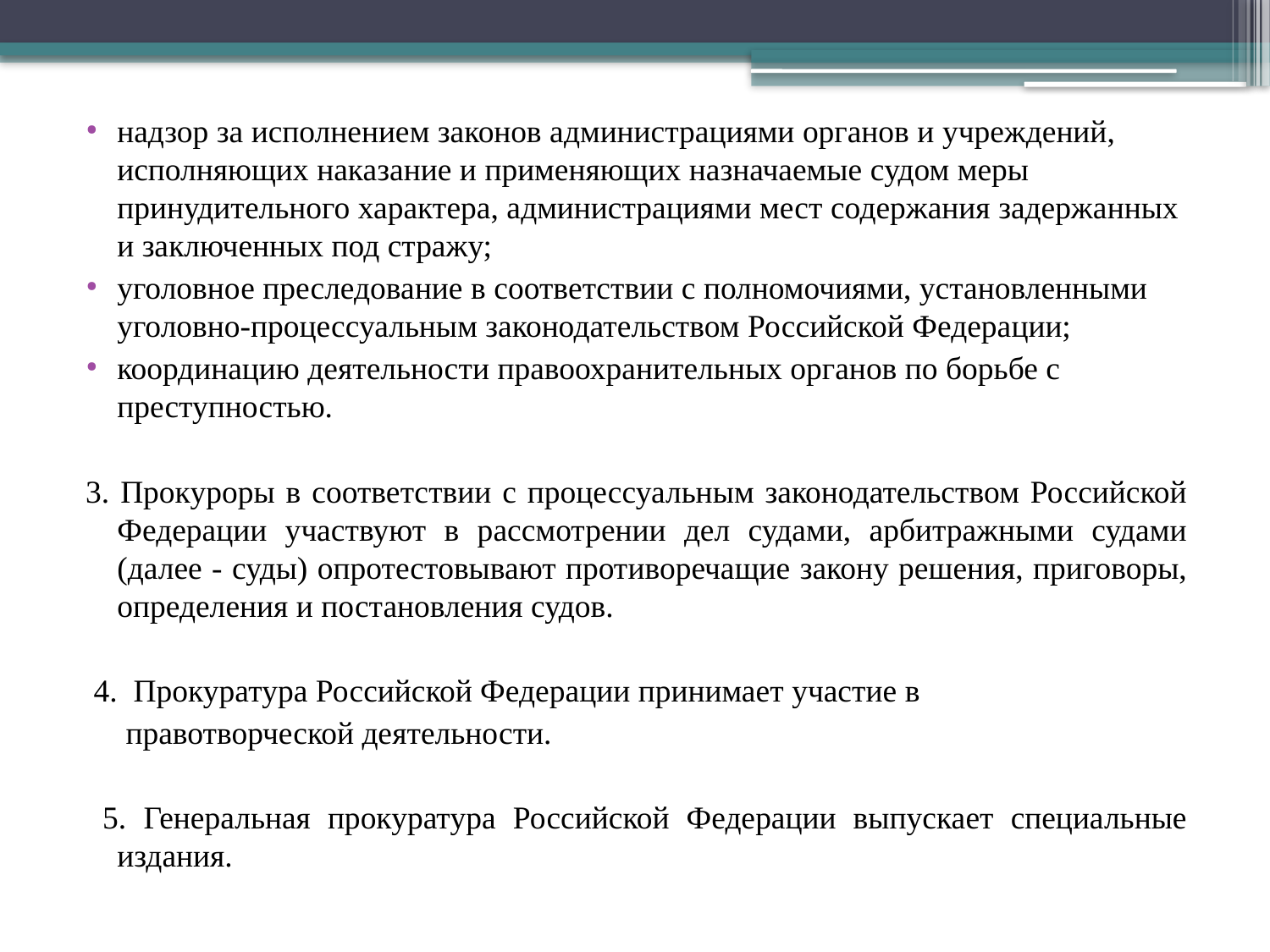

надзор за исполнением законов администрациями органов и учреждений, исполняющих наказание и применяющих назначаемые судом меры принудительного характера, администрациями мест содержания задержанных и заключенных под стражу;
уголовное преследование в соответствии с полномочиями, установленными уголовно-процессуальным законодательством Российской Федерации;
координацию деятельности правоохранительных органов по борьбе с преступностью.

3. Прокуроры в соответствии с процессуальным законодательством Российской Федерации участвуют в рассмотрении дел судами, арбитражными судами (далее - суды) опротестовывают противоречащие закону решения, приговоры, определения и постановления судов.

 4.  Прокуратура Российской Федерации принимает участие в
     правотворческой деятельности.

 5. Генеральная прокуратура Российской Федерации выпускает специальные издания.